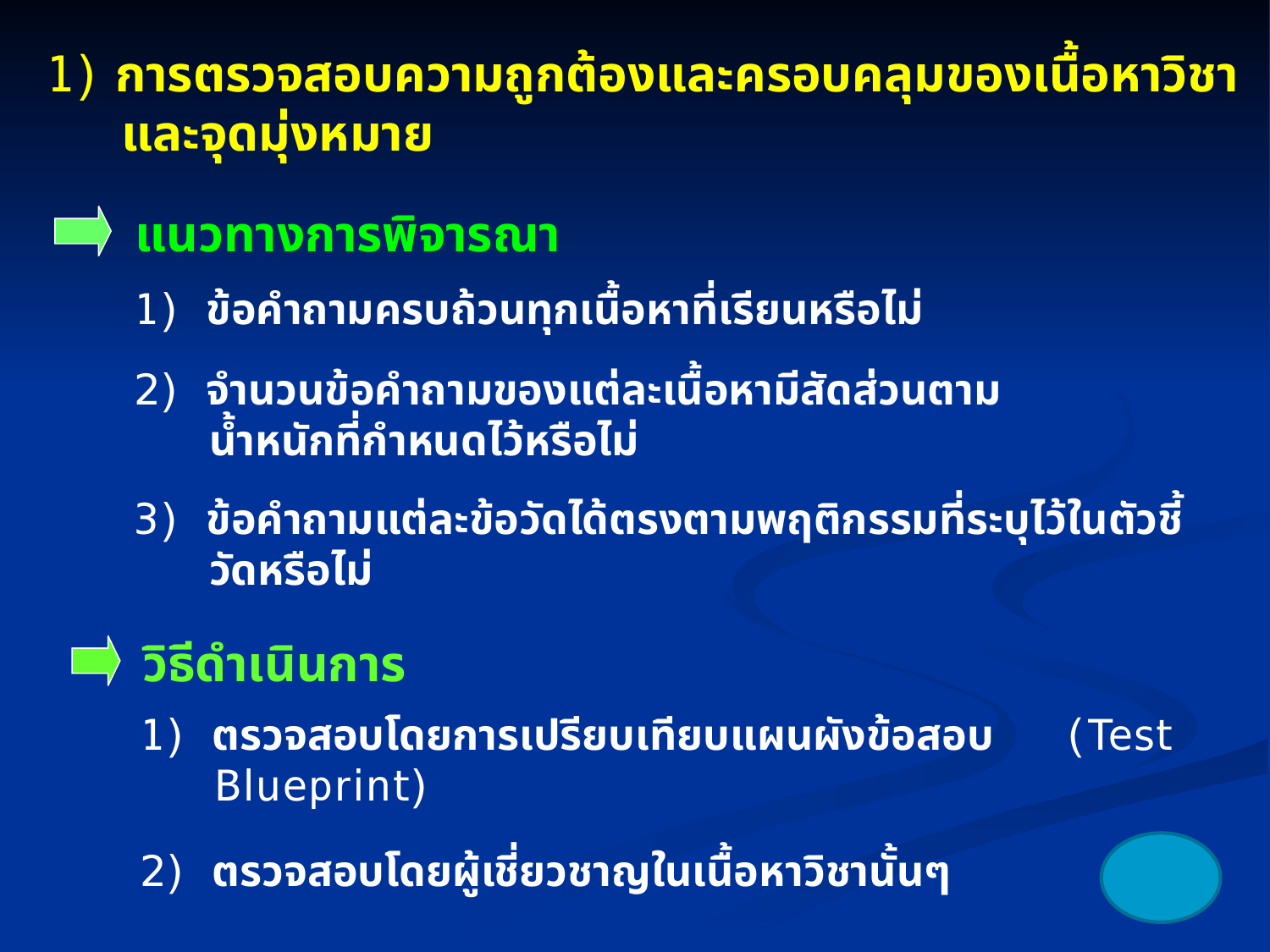

1) การตรวจสอบความถูกต้องและครอบคลุมของเนื้อหาวิชาและจุดมุ่งหมาย
แนวทางการพิจารณา

1)  ข้อคำถามครบถ้วนทุกเนื้อหาที่เรียนหรือไม่
2)  จำนวนข้อคำถามของแต่ละเนื้อหามีสัดส่วนตาม
น้ำหนักที่กำหนดไว้หรือไม่
3)  ข้อคำถามแต่ละข้อวัดได้ตรงตามพฤติกรรมที่ระบุไว้ในตัวชี้วัดหรือไม่
วิธีดำเนินการ

1)  ตรวจสอบโดยการเปรียบเทียบแผนผังข้อสอบ      (Test Blueprint)

2)  ตรวจสอบโดยผู้เชี่ยวชาญในเนื้อหาวิชานั้นๆ